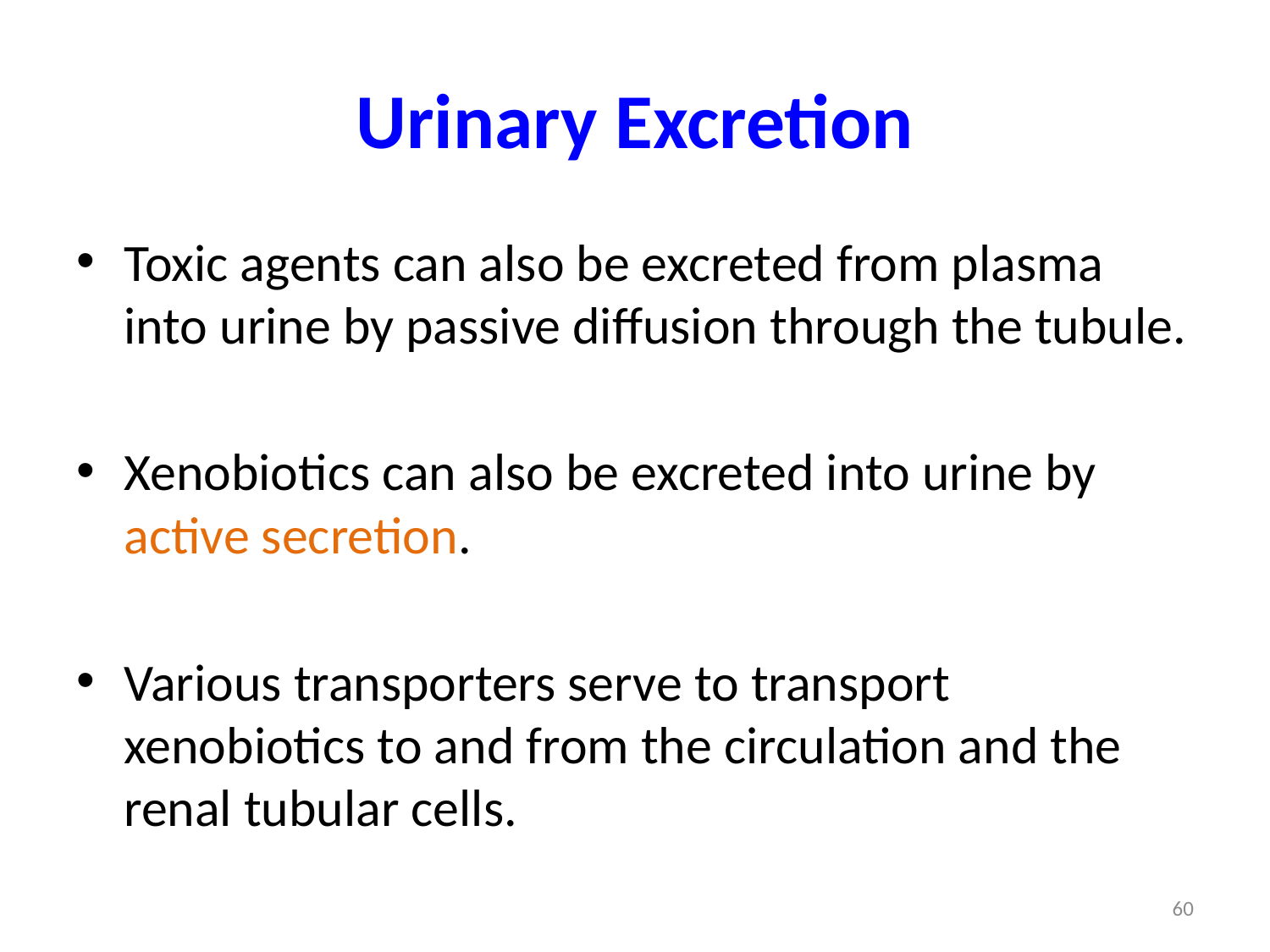

# Urinary Excretion
Toxic agents can also be excreted from plasma into urine by passive diffusion through the tubule.

Xenobiotics can also be excreted into urine by active secretion.

Various transporters serve to transport xenobiotics to and from the circulation and the renal tubular cells.
60